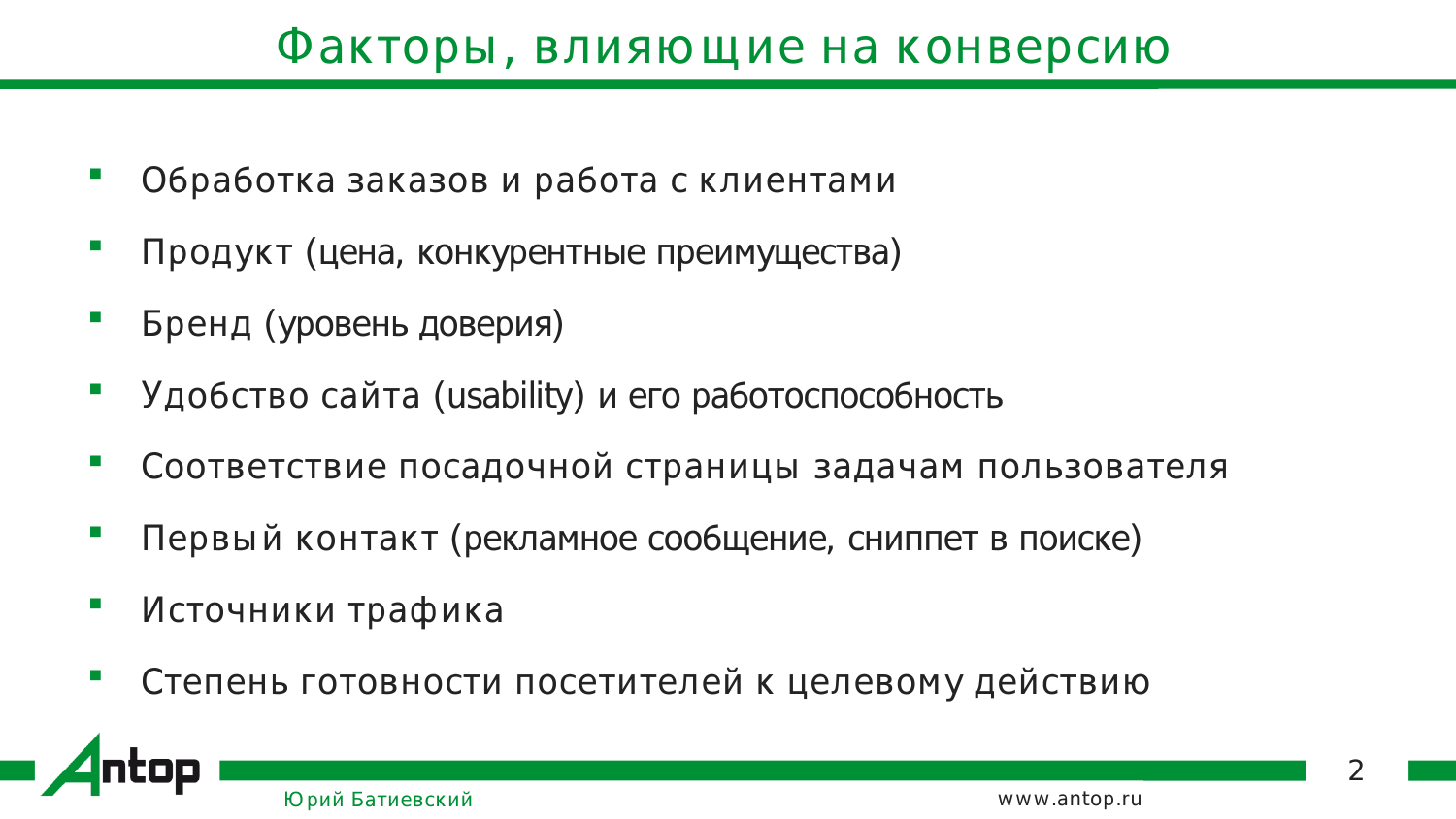

# Факторы, влияющие на конверсию
Обработка заказов и работа с клиентами
Продукт (цена, конкурентные преимущества)
Бренд (уровень доверия)
Удобство сайта (usability) и его работоспособность
Соответствие посадочной страницы задачам пользователя
Первый контакт (рекламное сообщение, сниппет в поиске)
Источники трафика
Степень готовности посетителей к целевому действию

2
Юрий Батиевский